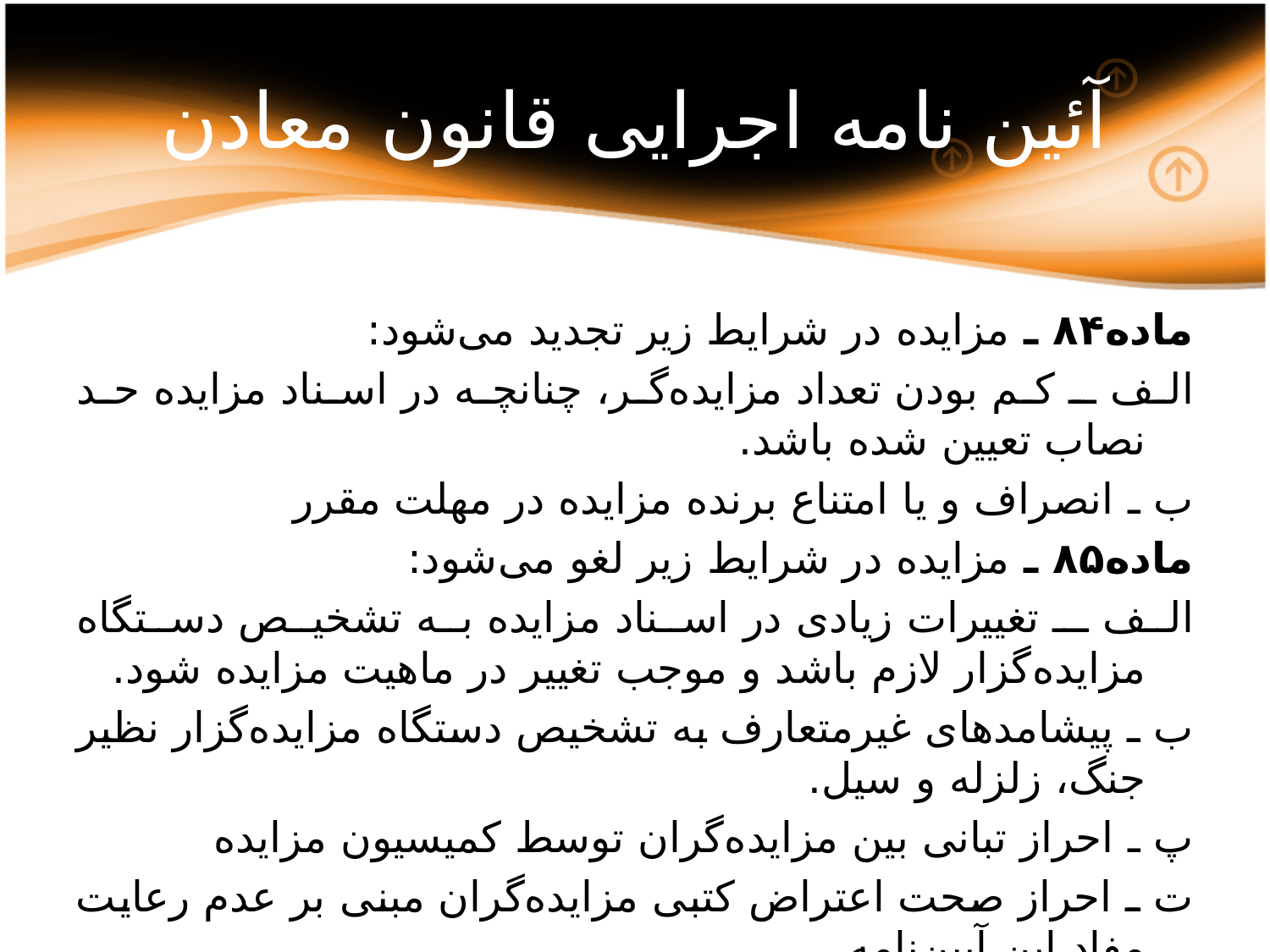

# آئین نامه اجرایی قانون معادن
ماده۸۴ ـ مزایده در شرایط زیر تجدید می‌شود:
الف ـ کم بودن تعداد مزایده‌گر، چنانچه در اسناد مزایده حد نصاب تعیین شده باشد.
ب ـ انصراف و یا امتناع برنده مزایده در مهلت مقرر
ماده۸۵ ـ مزایده در شرایط زیر لغو می‌شود:
الف ـ تغییرات زیادی در اسناد مزایده به تشخیص دستگاه مزایده‌گزار لازم باشد و موجب تغییر در ماهیت مزایده شود.
ب ـ پیشامدهای غیرمتعارف به تشخیص دستگاه مزایده‌گزار نظیر جنگ، زلزله و سیل.
پ ـ احراز تبانی بین مزایده‌گران توسط کمیسیون مزایده
ت ـ احراز صحت اعتراض کتبی مزایده‌گران مبنی بر عدم رعایت مفاد این آیین‌نامه
تبصره ـ مزایده‌گزار باید لغو و یا تجدید مزایده را برای آگاهی همه مزایده‌گران اطلاع‌رسانی کند.